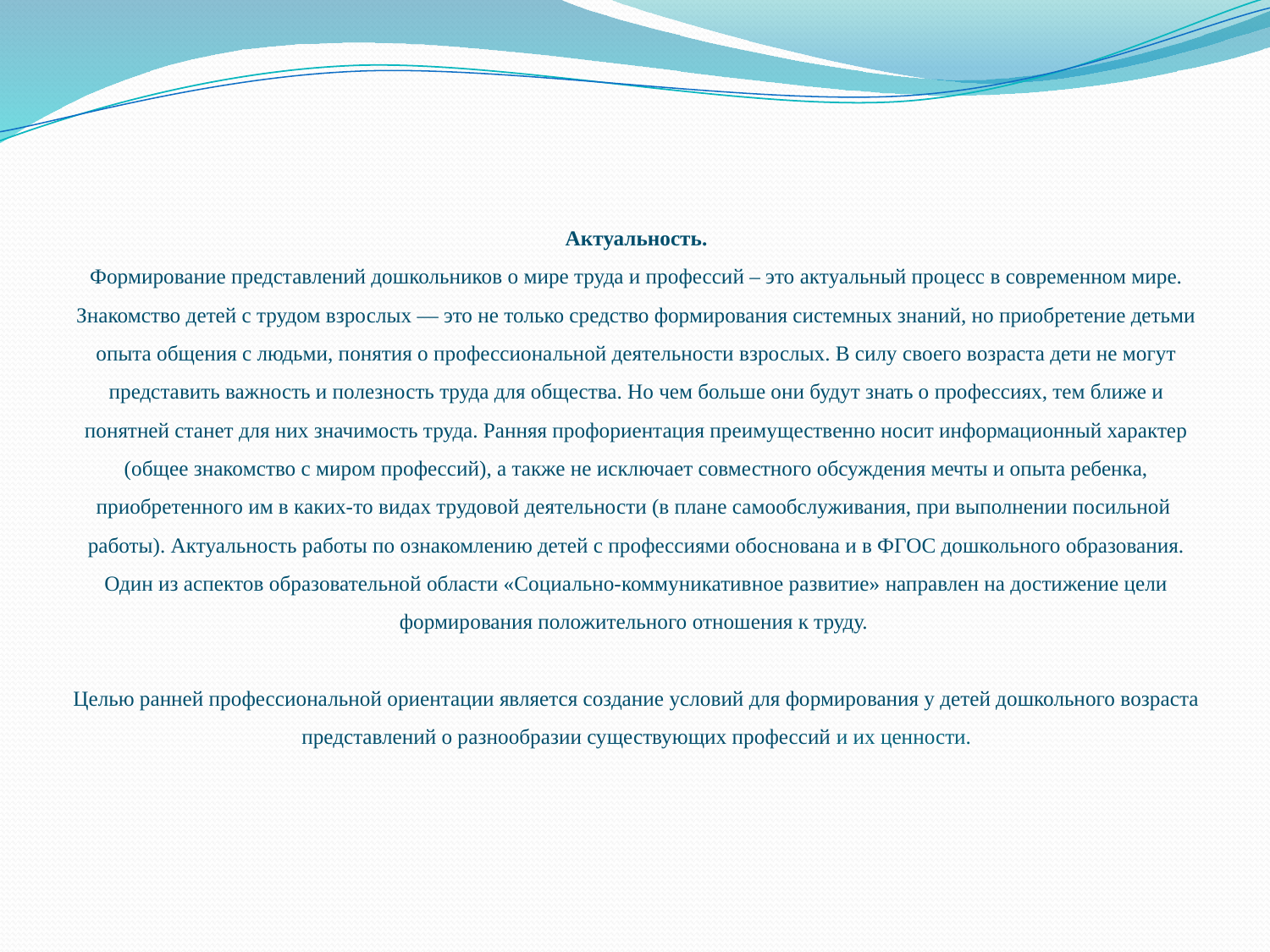

# Актуальность. Формирование представлений дошкольников о мире труда и профессий – это актуальный процесс в современном мире. Знакомство детей с трудом взрослых — это не только средство формирования системных знаний, но приобретение детьми опыта общения с людьми, понятия о профессиональной деятельности взрослых. В силу своего возраста дети не могут представить важность и полезность труда для общества. Но чем больше они будут знать о профессиях, тем ближе и понятней станет для них значимость труда. Ранняя профориентация преимущественно носит информационный характер (общее знакомство с миром профессий), а также не исключает совместного обсуждения мечты и опыта ребенка, приобретенного им в каких-то видах трудовой деятельности (в плане самообслуживания, при выполнении посильной  работы). Актуальность работы по ознакомлению детей с профессиями обоснована и в ФГОС дошкольного образования. Один из аспектов образовательной области «Социально-коммуникативное развитие» направлен на достижение цели формирования положительного отношения к труду. Целью ранней профессиональной ориентации является создание условий для формирования у детей дошкольного возраста представлений о разнообразии существующих профессий и их ценности.